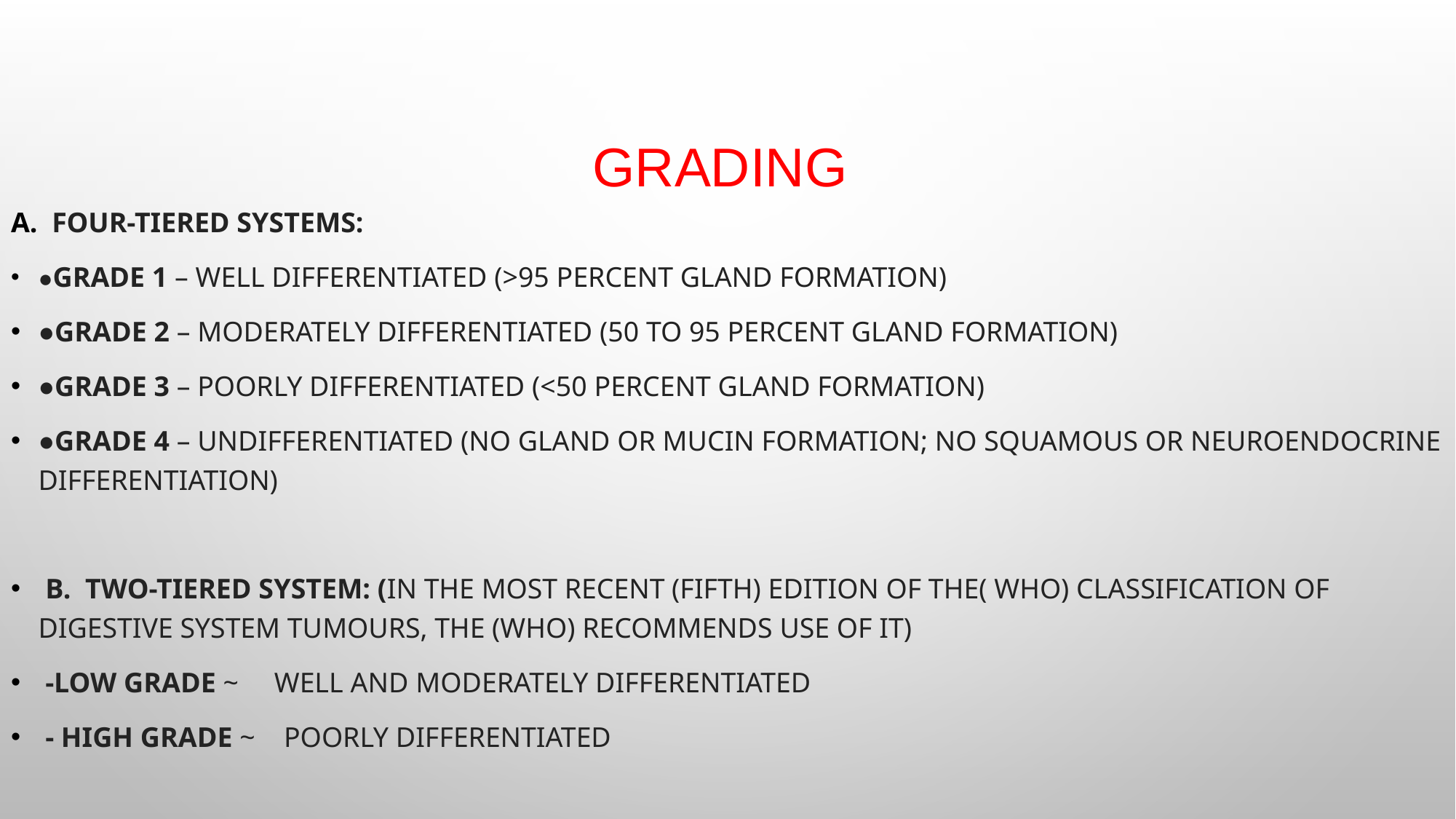

# Grading
four-tiered systems:
●Grade 1 – Well differentiated (>95 percent gland formation)
●Grade 2 – Moderately differentiated (50 to 95 percent gland formation)
●Grade 3 – Poorly differentiated (<50 percent gland formation)
●Grade 4 – Undifferentiated (no gland or mucin formation; no squamous or neuroendocrine differentiation)

 B.  two-tiered system: (in the most recent (fifth) edition of the( WHO) Classification of Digestive System Tumours, the (WHO) recommends use of it)
 -low grade ~     well and moderately differentiated
 - high grade ~    poorly differentiated